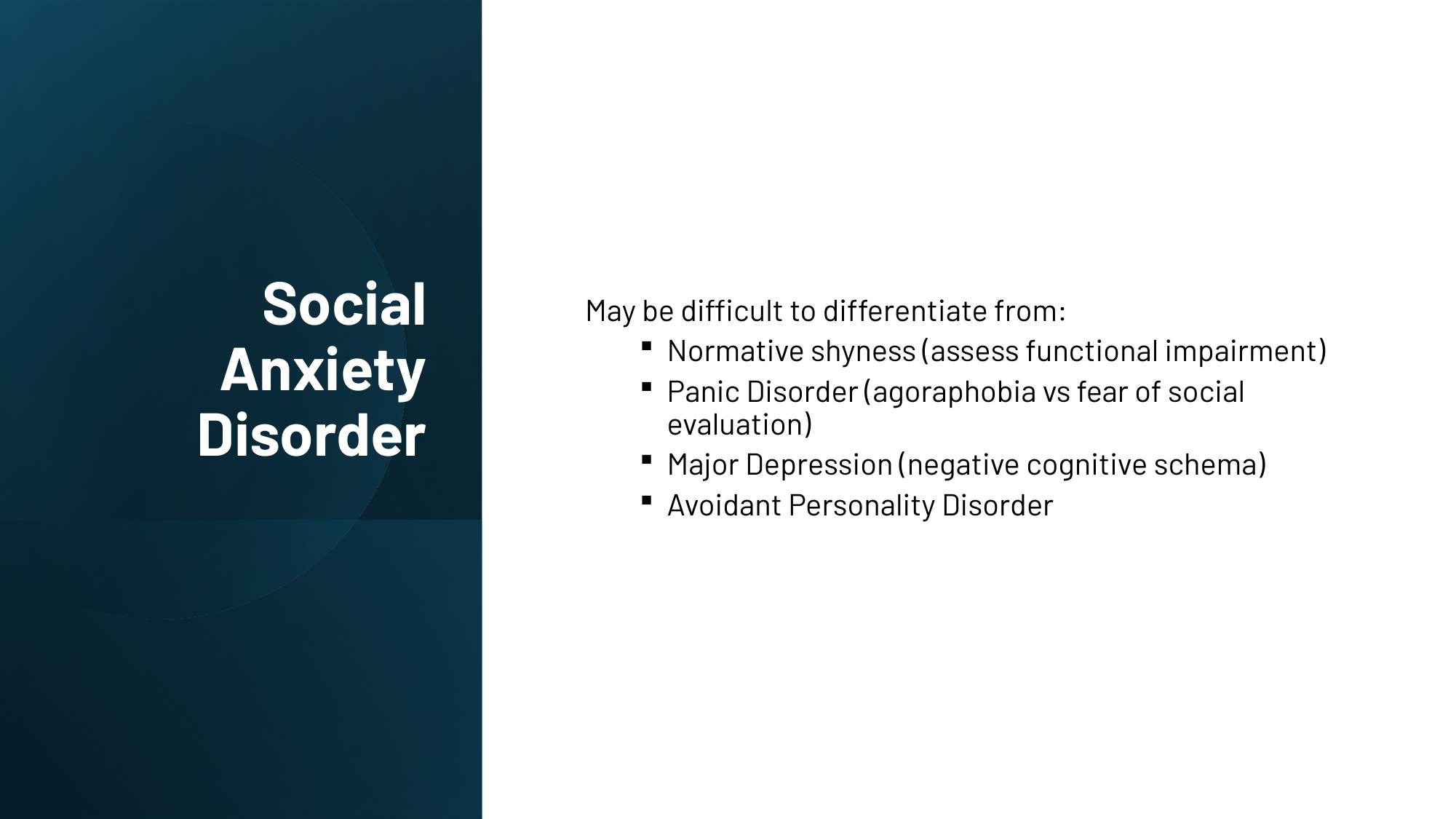

# Social Anxiety Disorder
May be difficult to differentiate from:
Normative shyness (assess functional impairment)
Panic Disorder (agoraphobia vs fear of social evaluation)
Major Depression (negative cognitive schema)
Avoidant Personality Disorder